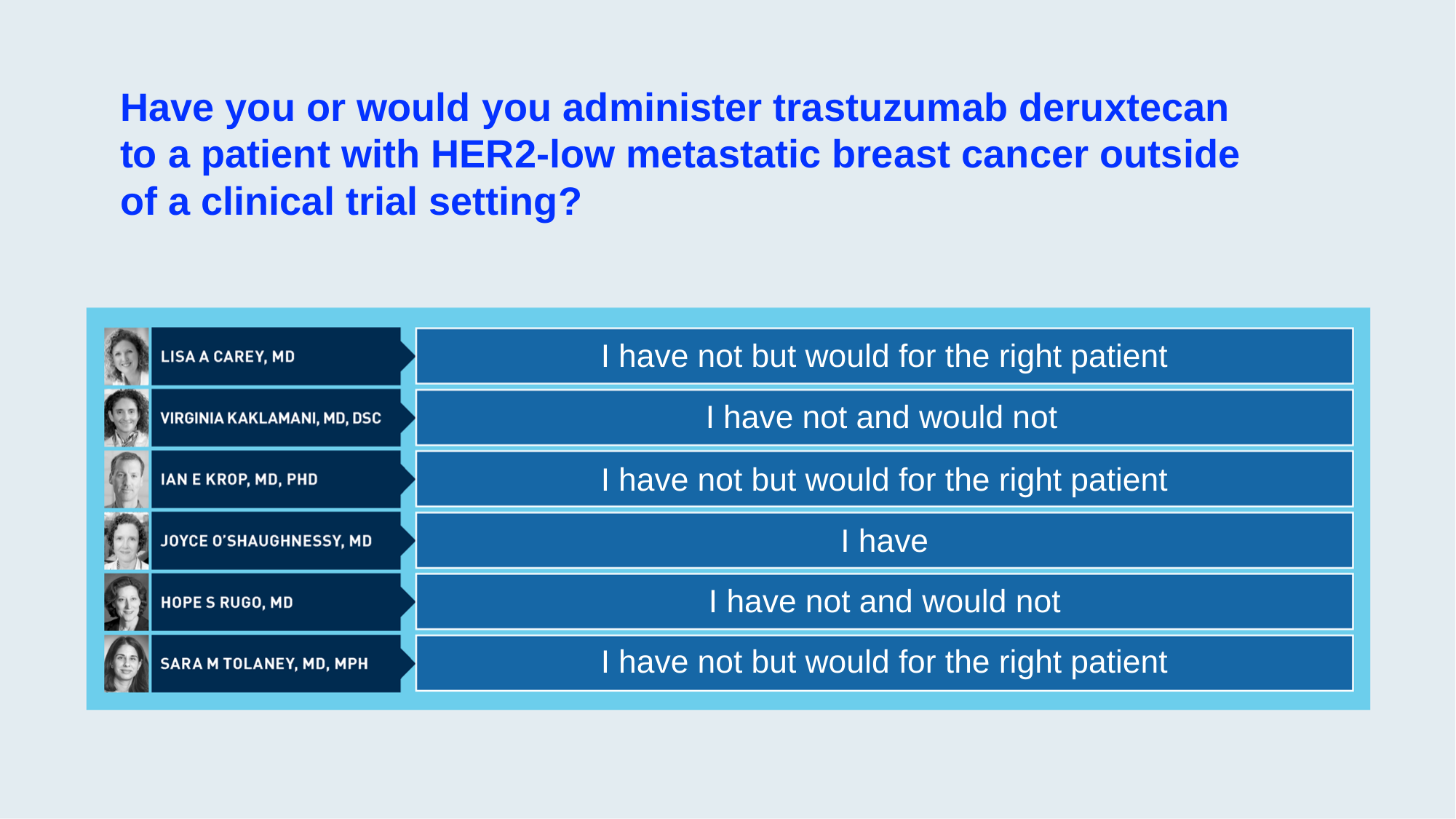

# Have you or would you administer trastuzumab deruxtecan to a patient with HER2-low metastatic breast cancer outside of a clinical trial setting?
I have not but would for the right patient
I have not and would not
I have not but would for the right patient
I have
I have not and would not
I have not but would for the right patient